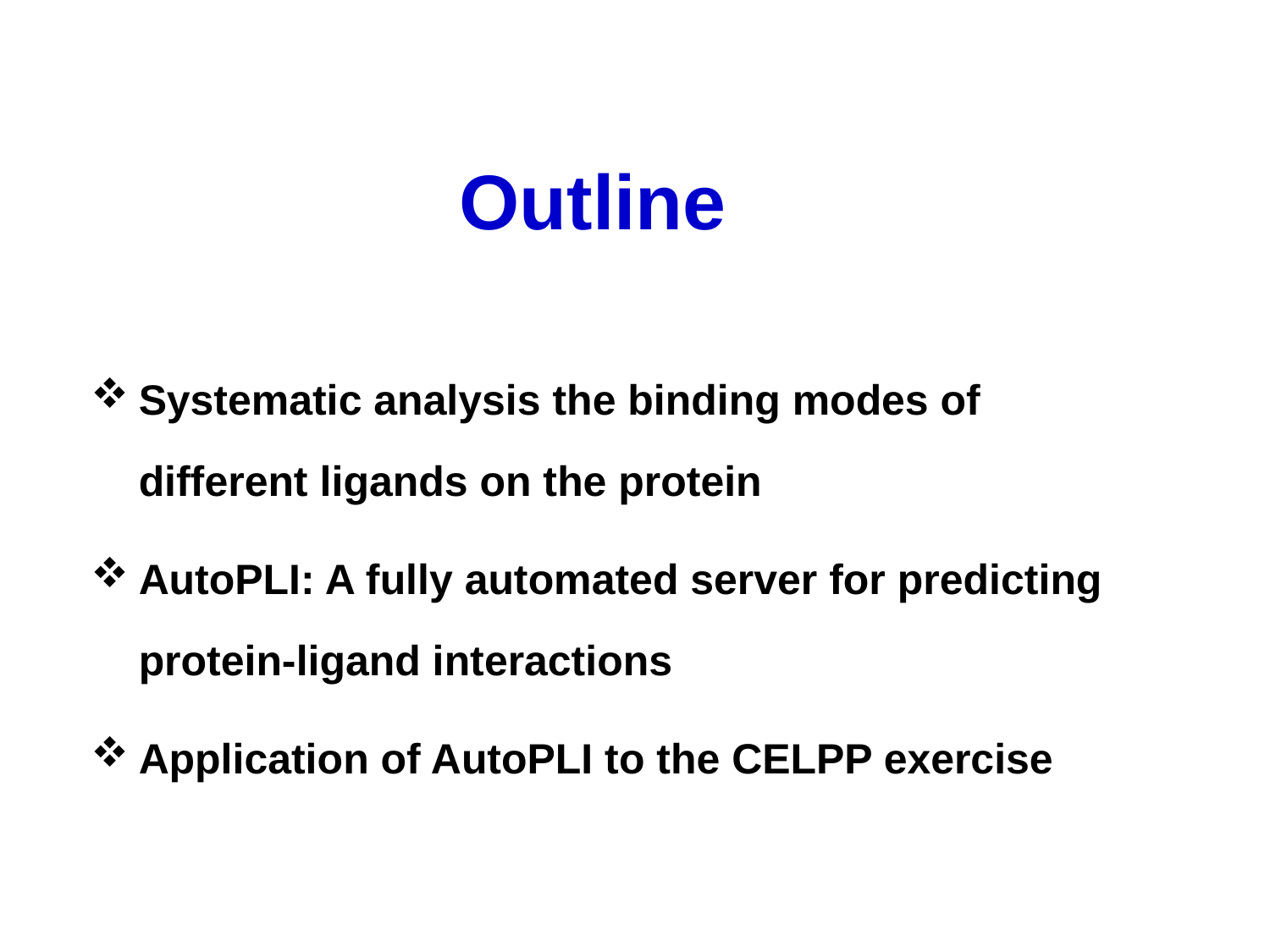

Outline
Systematic analysis the binding modes of different ligands on the protein
AutoPLI: A fully automated server for predicting protein-ligand interactions
Application of AutoPLI to the CELPP exercise